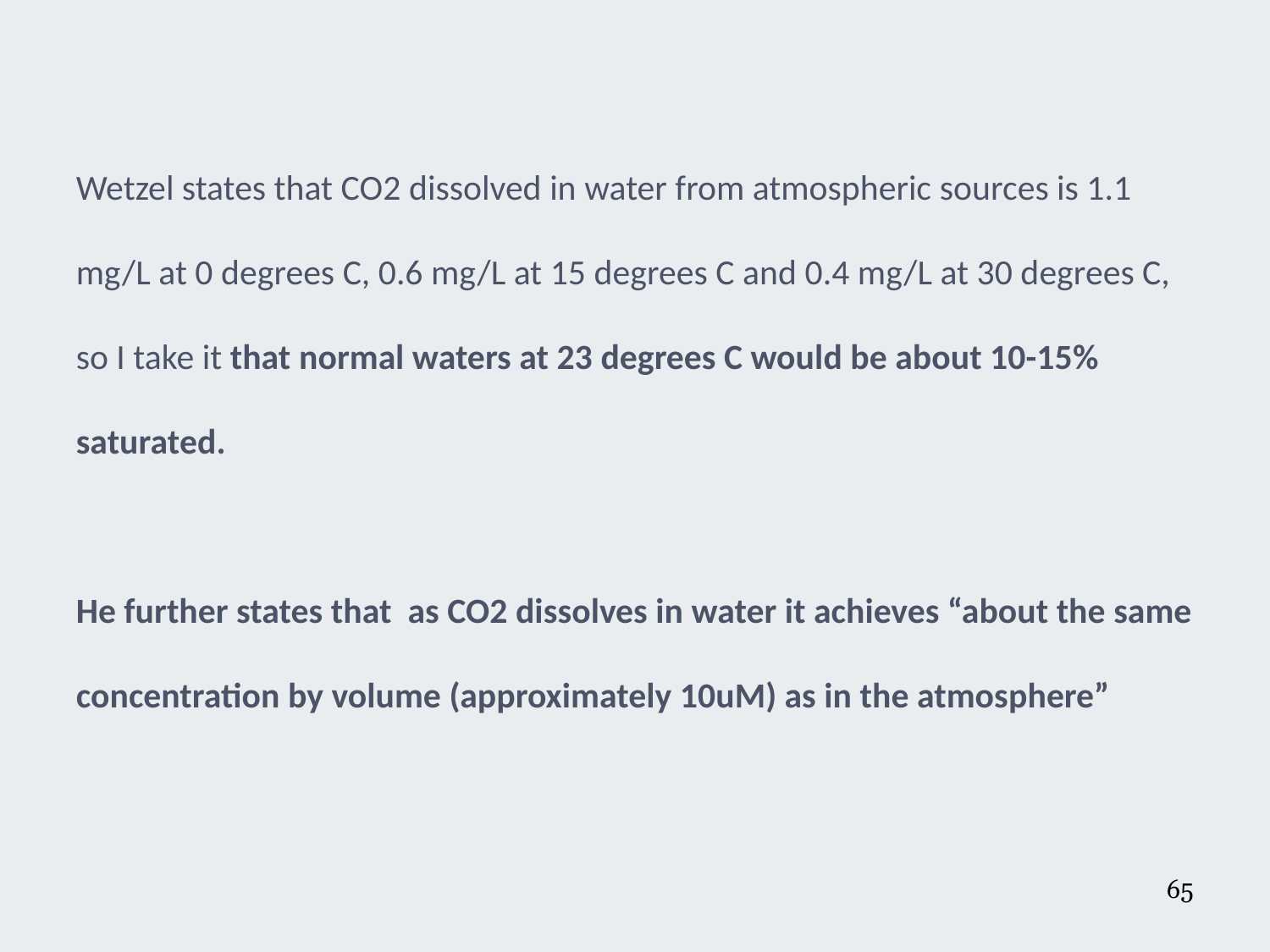

Wetzel states that CO2 dissolved in water from atmospheric sources is 1.1 mg/L at 0 degrees C, 0.6 mg/L at 15 degrees C and 0.4 mg/L at 30 degrees C, so I take it that normal waters at 23 degrees C would be about 10-15% saturated.

He further states that  as CO2 dissolves in water it achieves “about the same concentration by volume (approximately 10uM) as in the atmosphere”
65